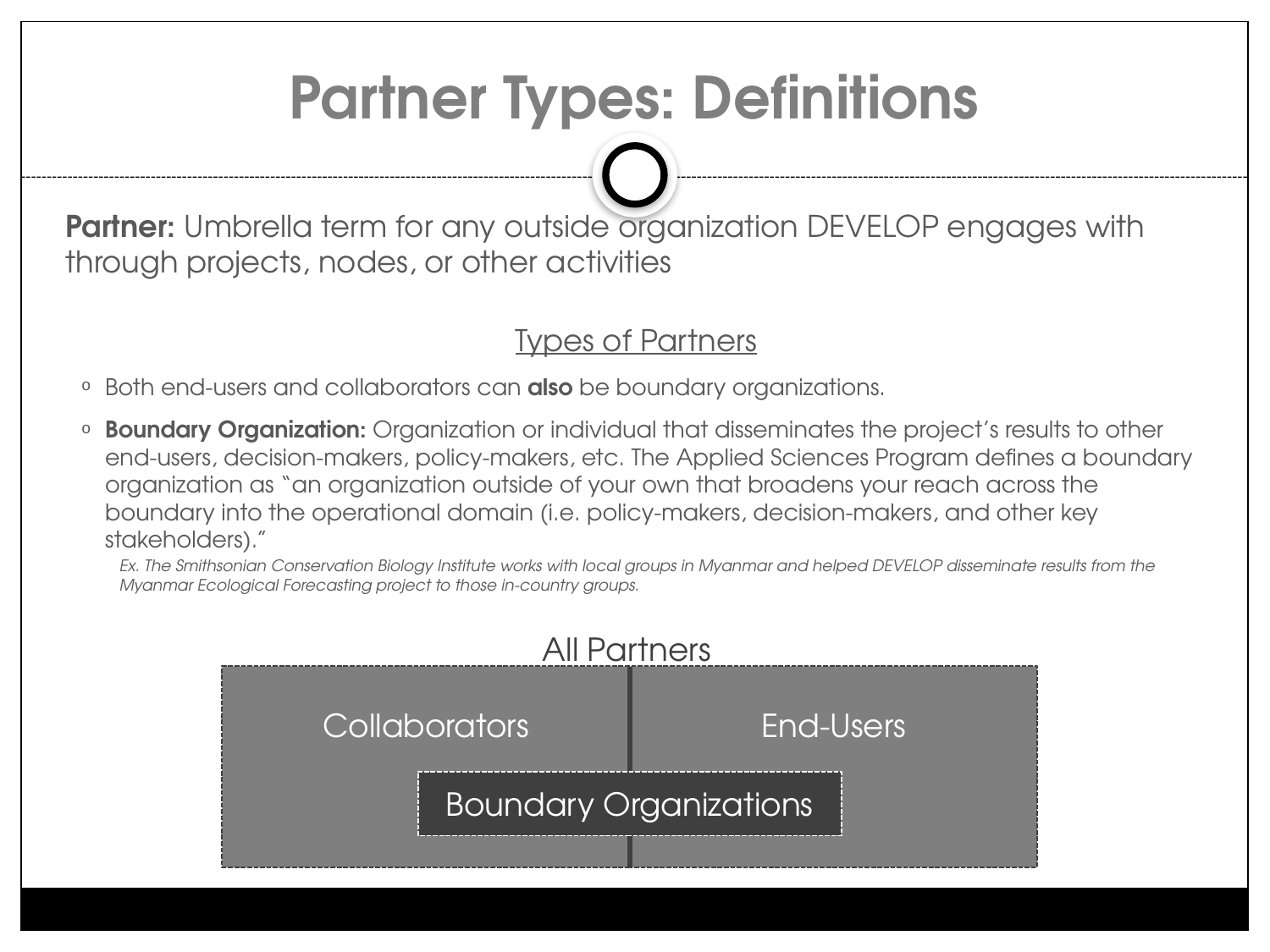

# Partner Types: Definitions
Partner: Umbrella term for any outside organization DEVELOP engages with through projects, nodes, or other activities

Types of Partners
Both end-users and collaborators can also be boundary organizations.
Boundary Organization: Organization or individual that disseminates the project’s results to other end-users, decision-makers, policy-makers, etc. The Applied Sciences Program defines a boundary organization as “an organization outside of your own that broadens your reach across the boundary into the operational domain (i.e. policy-makers, decision-makers, and other key stakeholders).”
Ex. The Smithsonian Conservation Biology Institute works with local groups in Myanmar and helped DEVELOP disseminate results from the Myanmar Ecological Forecasting project to those in-country groups.
All Partners

Collaborators
End-Users
Boundary Organizations